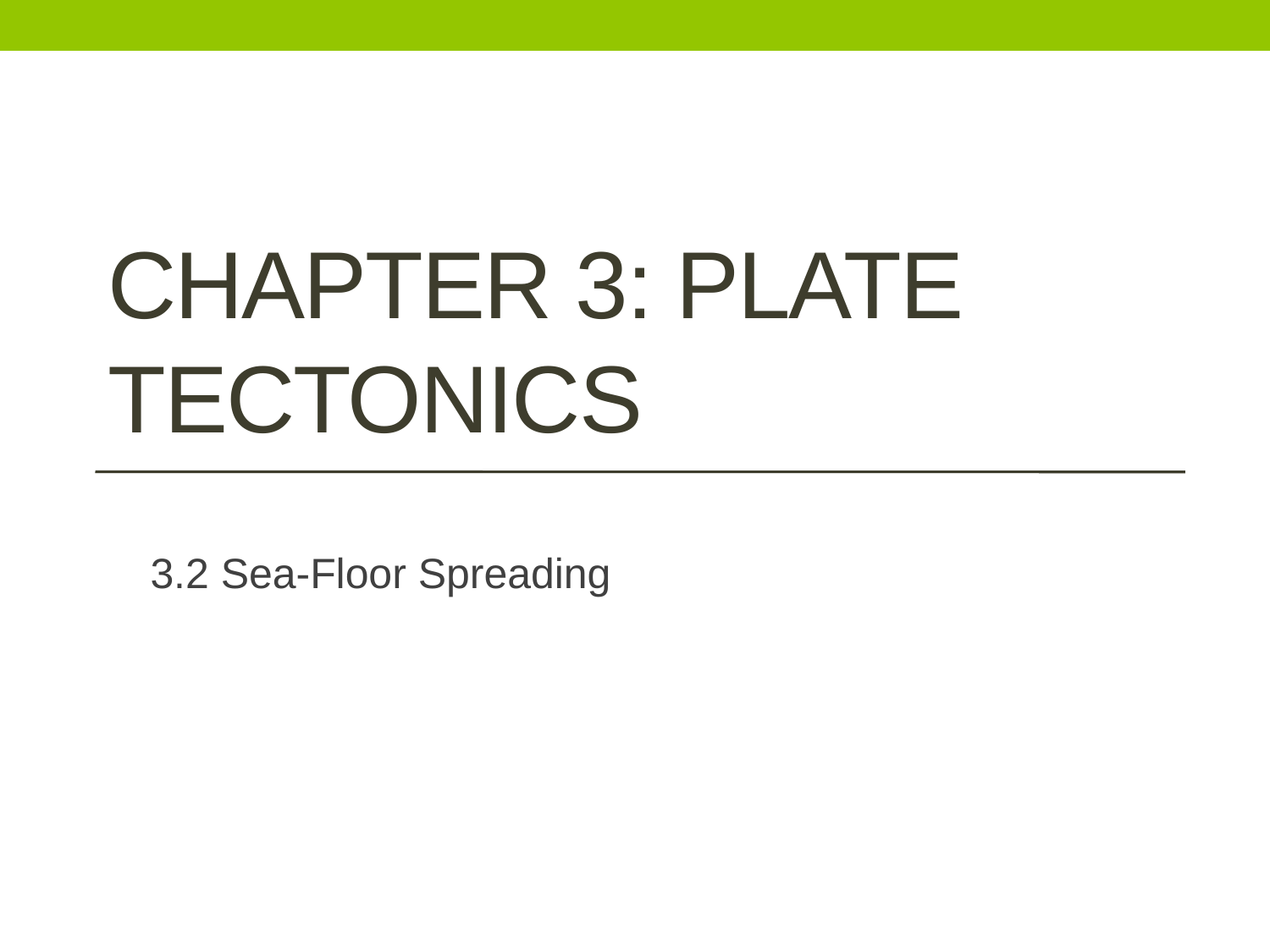

# Chapter 3: Plate Tectonics
3.2 Sea-Floor Spreading